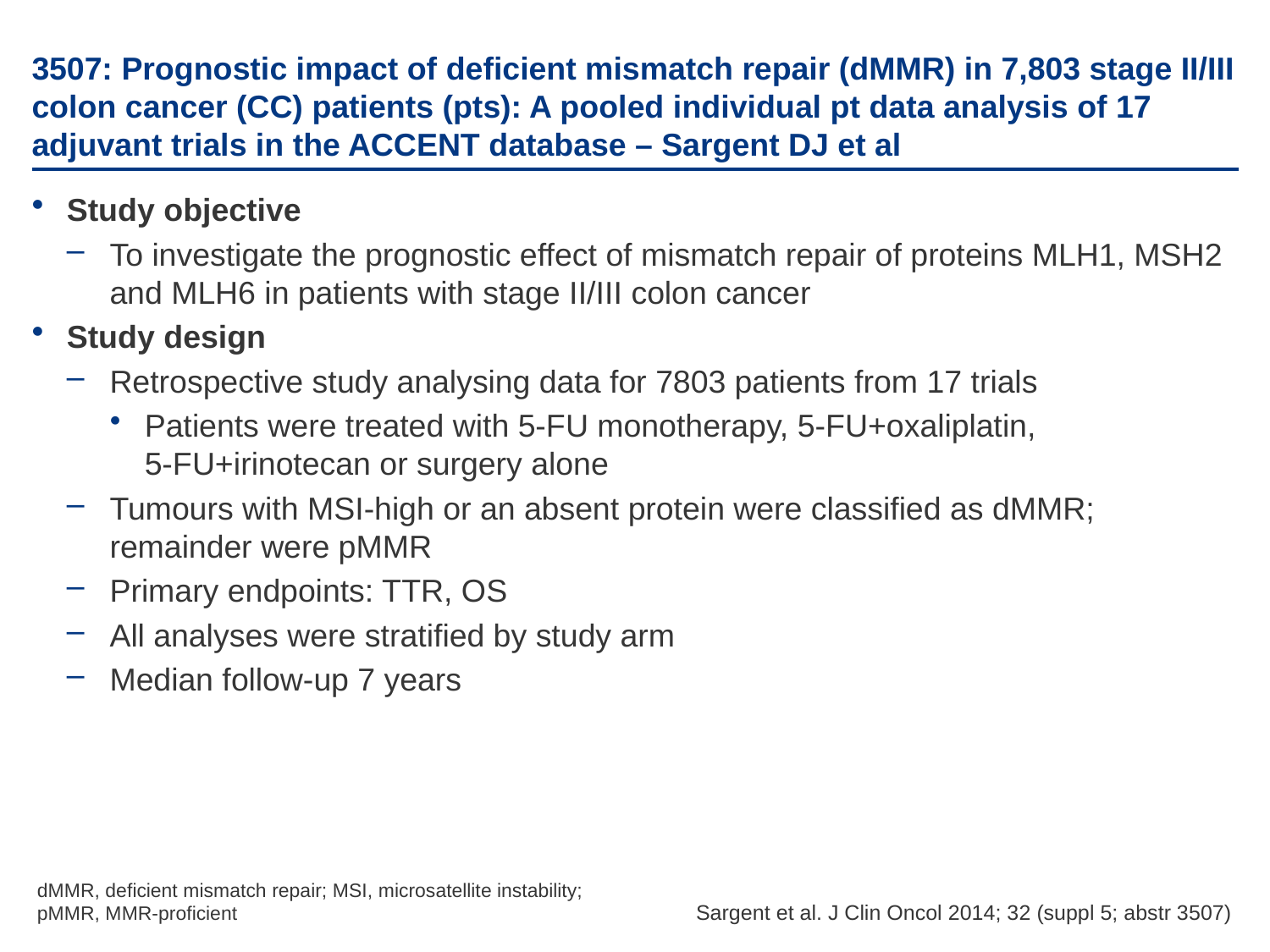

# 3507: Prognostic impact of deficient mismatch repair (dMMR) in 7,803 stage II/III colon cancer (CC) patients (pts): A pooled individual pt data analysis of 17 adjuvant trials in the ACCENT database – Sargent DJ et al
Study objective
To investigate the prognostic effect of mismatch repair of proteins MLH1, MSH2 and MLH6 in patients with stage II/III colon cancer
Study design
Retrospective study analysing data for 7803 patients from 17 trials
Patients were treated with 5-FU monotherapy, 5-FU+oxaliplatin,
5-FU+irinotecan or surgery alone
Tumours with MSI-high or an absent protein were classified as dMMR; remainder were pMMR
Primary endpoints: TTR, OS
All analyses were stratified by study arm
Median follow-up 7 years

dMMR, deficient mismatch repair; MSI, microsatellite instability;
pMMR, MMR-proficient
Sargent et al. J Clin Oncol 2014; 32 (suppl 5; abstr 3507)